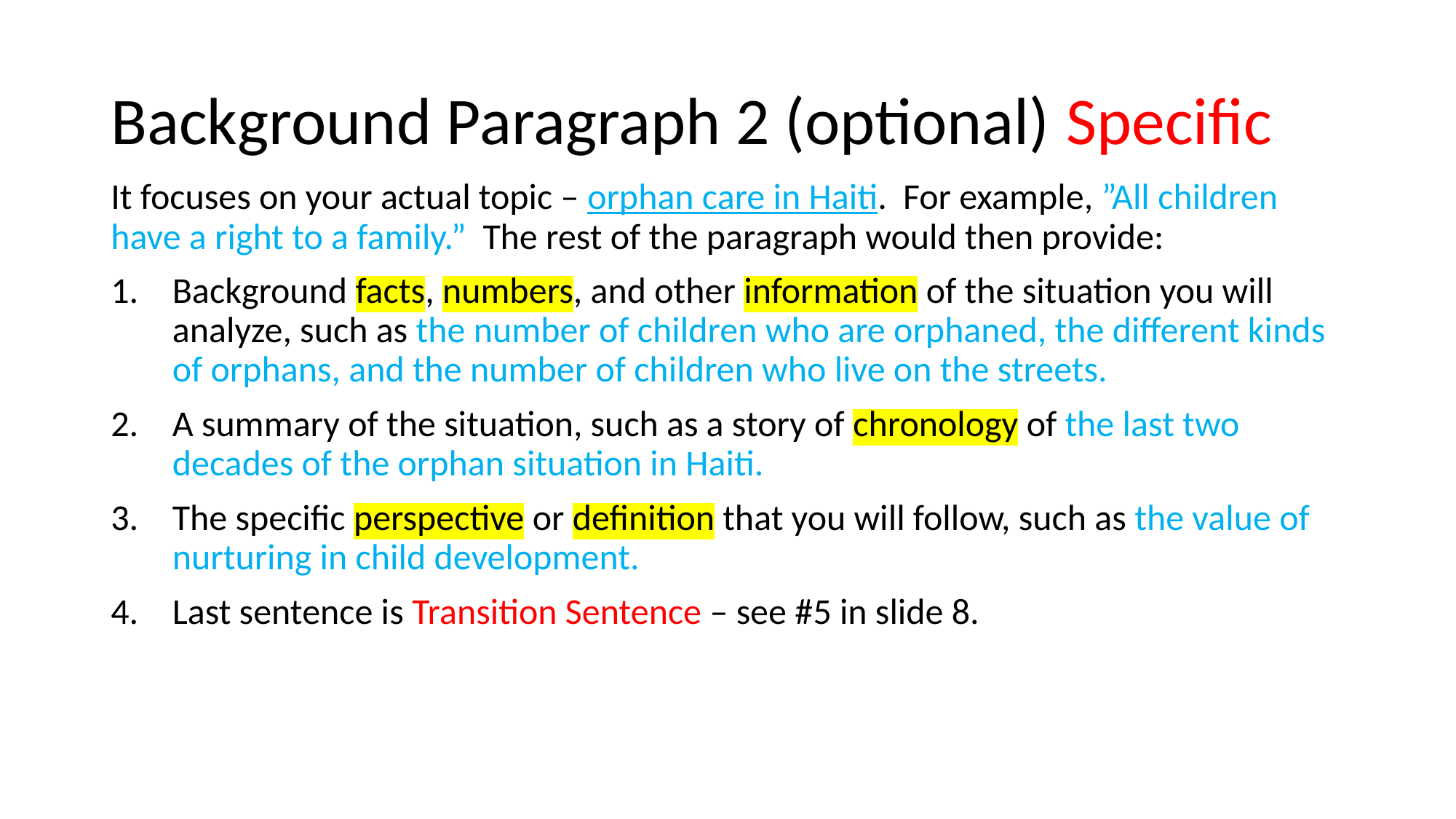

# Background Paragraph 2 (optional) Specific
It focuses on your actual topic – orphan care in Haiti.  For example, ”All children have a right to a family.”  The rest of the paragraph would then provide:
Background facts, numbers, and other information of the situation you will analyze, such as the number of children who are orphaned, the different kinds of orphans, and the number of children who live on the streets.
A summary of the situation, such as a story of chronology of the last two decades of the orphan situation in Haiti.
The specific perspective or definition that you will follow, such as the value of nurturing in child development.
Last sentence is Transition Sentence – see #5 in slide 8.